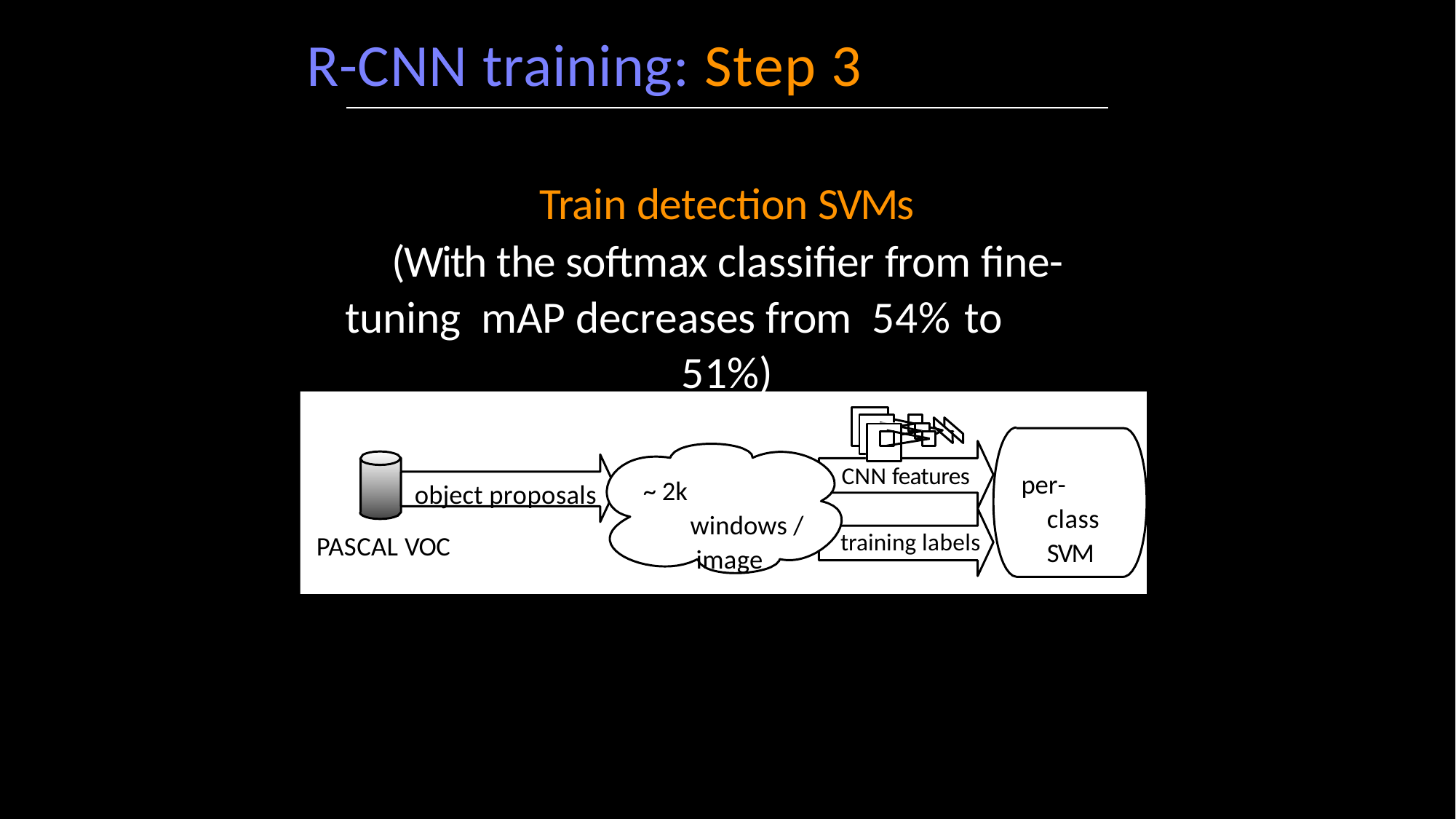

# R-CNN training: Step 3

Train detection SVMs
(With the softmax classifier from fine-tuning  mAP decreases from  54% to	51%)

object proposals  PASCAL VOC

CNN features
per-class  SVM
~ 2k windows /  image

training labels